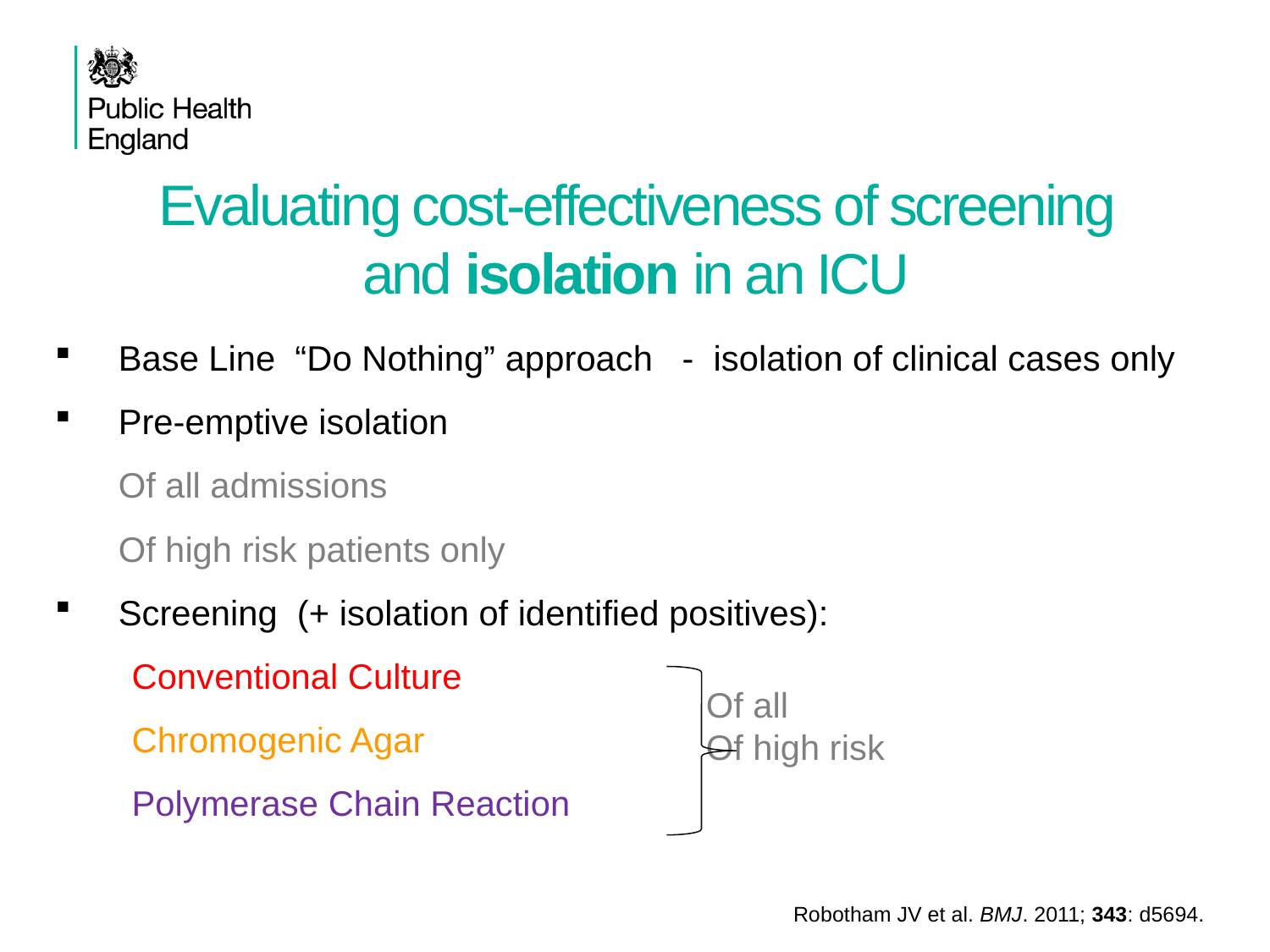

# Evaluating cost-effectiveness of screening and isolation in an ICU
Base Line  “Do Nothing” approach   -  isolation of clinical cases only
Pre-emptive isolation
	Of all admissions
	Of high risk patients only
Screening  (+ isolation of identified positives):
	   Conventional Culture
	   Chromogenic Agar
	   Polymerase Chain Reaction

Of all
Of high risk
Robotham JV et al. BMJ. 2011; 343: d5694.